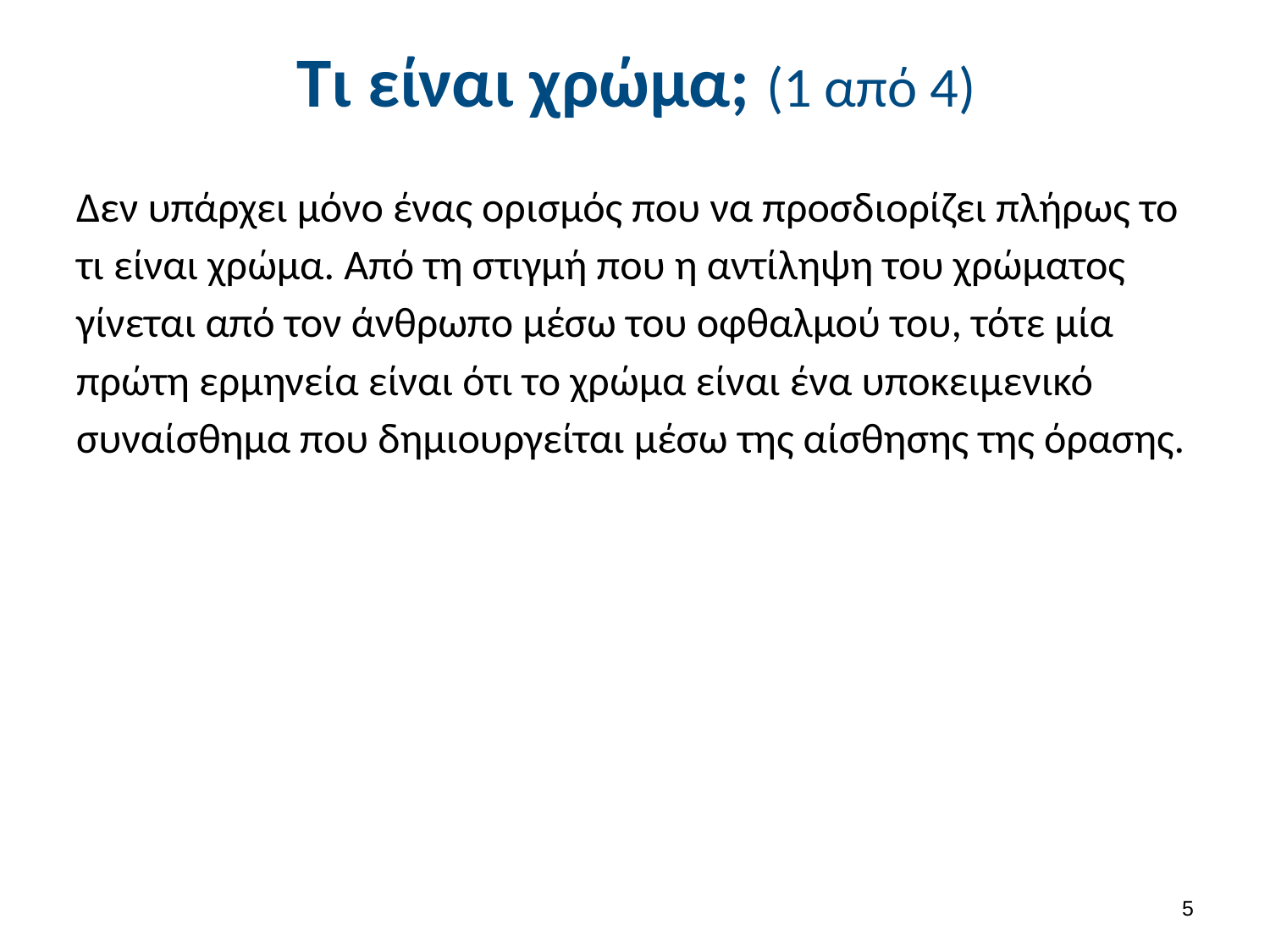

# Τι είναι χρώμα; (1 από 4)
Δεν υπάρχει μόνο ένας ορισμός που να προσδιορίζει πλήρως το τι είναι χρώμα. Από τη στιγμή που η αντίληψη του χρώματος γίνεται από τον άνθρωπο μέσω του οφθαλμού του, τότε μία πρώτη ερμηνεία είναι ότι το χρώμα είναι ένα υποκειμενικό συναίσθημα που δημιουργείται μέσω της αίσθησης της όρασης.
5